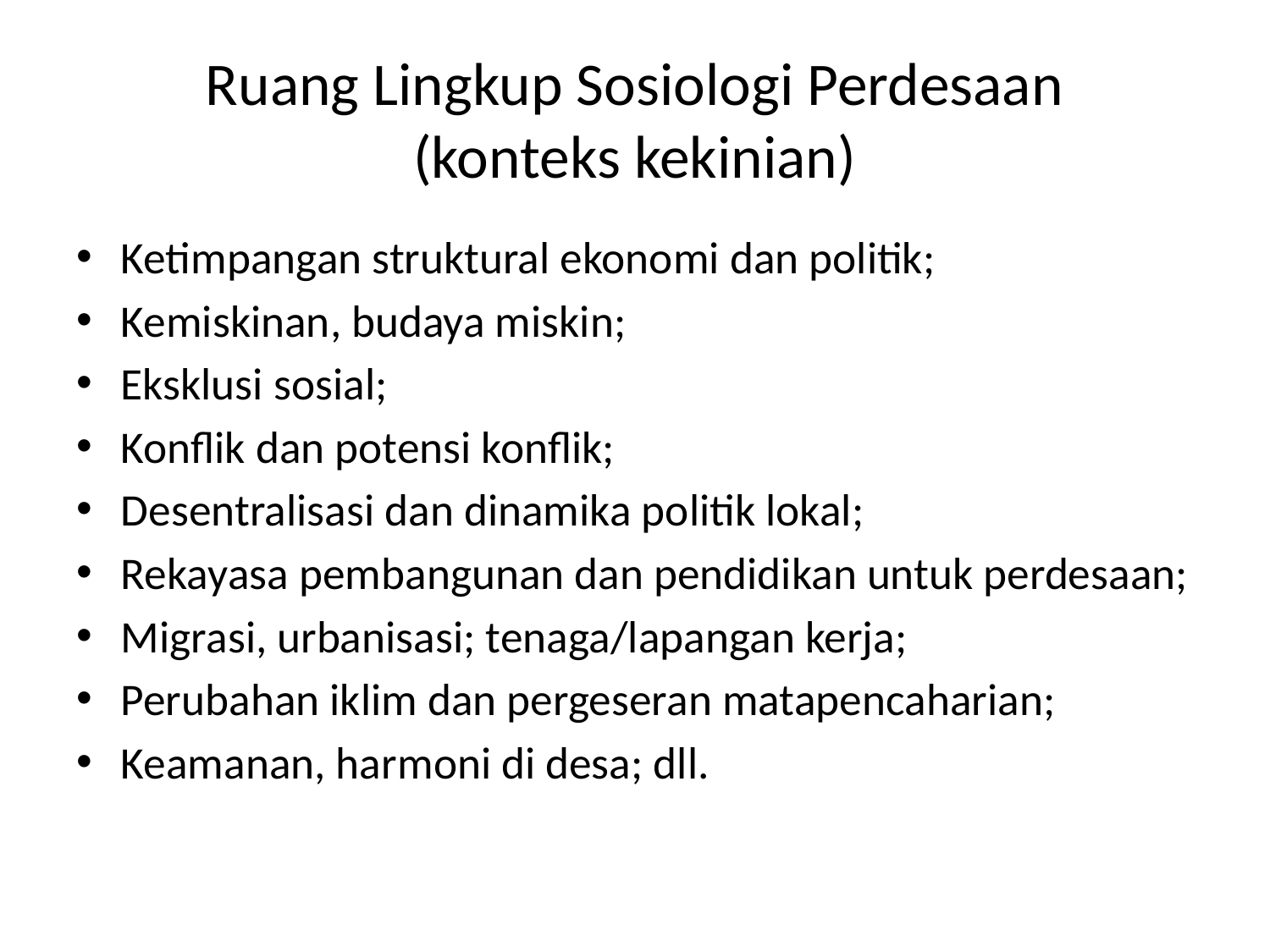

# Ruang Lingkup Sosiologi Perdesaan (konteks kekinian)
Ketimpangan struktural ekonomi dan politik;
Kemiskinan, budaya miskin;
Eksklusi sosial;
Konflik dan potensi konflik;
Desentralisasi dan dinamika politik lokal;
Rekayasa pembangunan dan pendidikan untuk perdesaan;
Migrasi, urbanisasi; tenaga/lapangan kerja;
Perubahan iklim dan pergeseran matapencaharian;
Keamanan, harmoni di desa; dll.